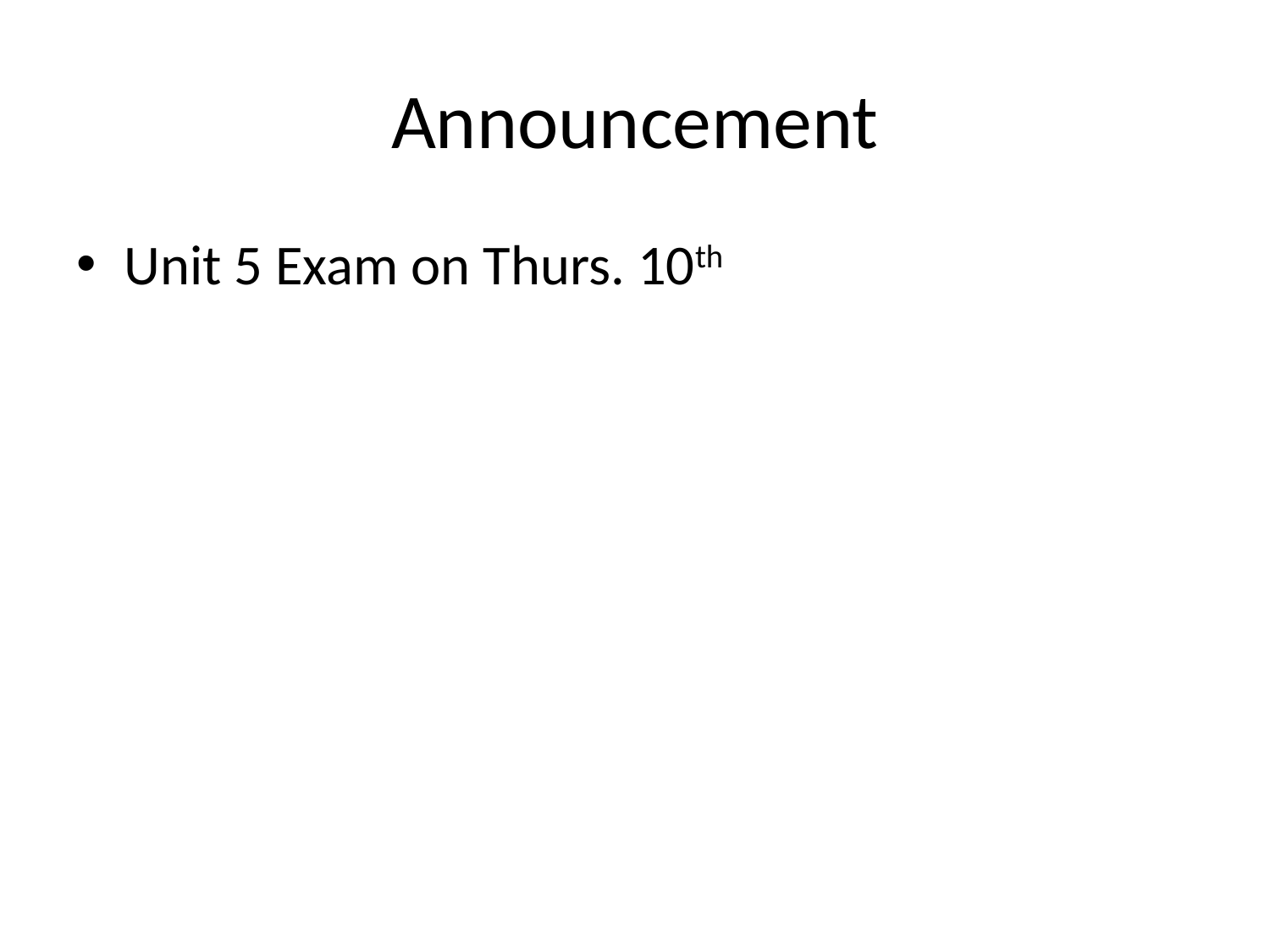

# Announcement
Unit 5 Exam on Thurs. 10th